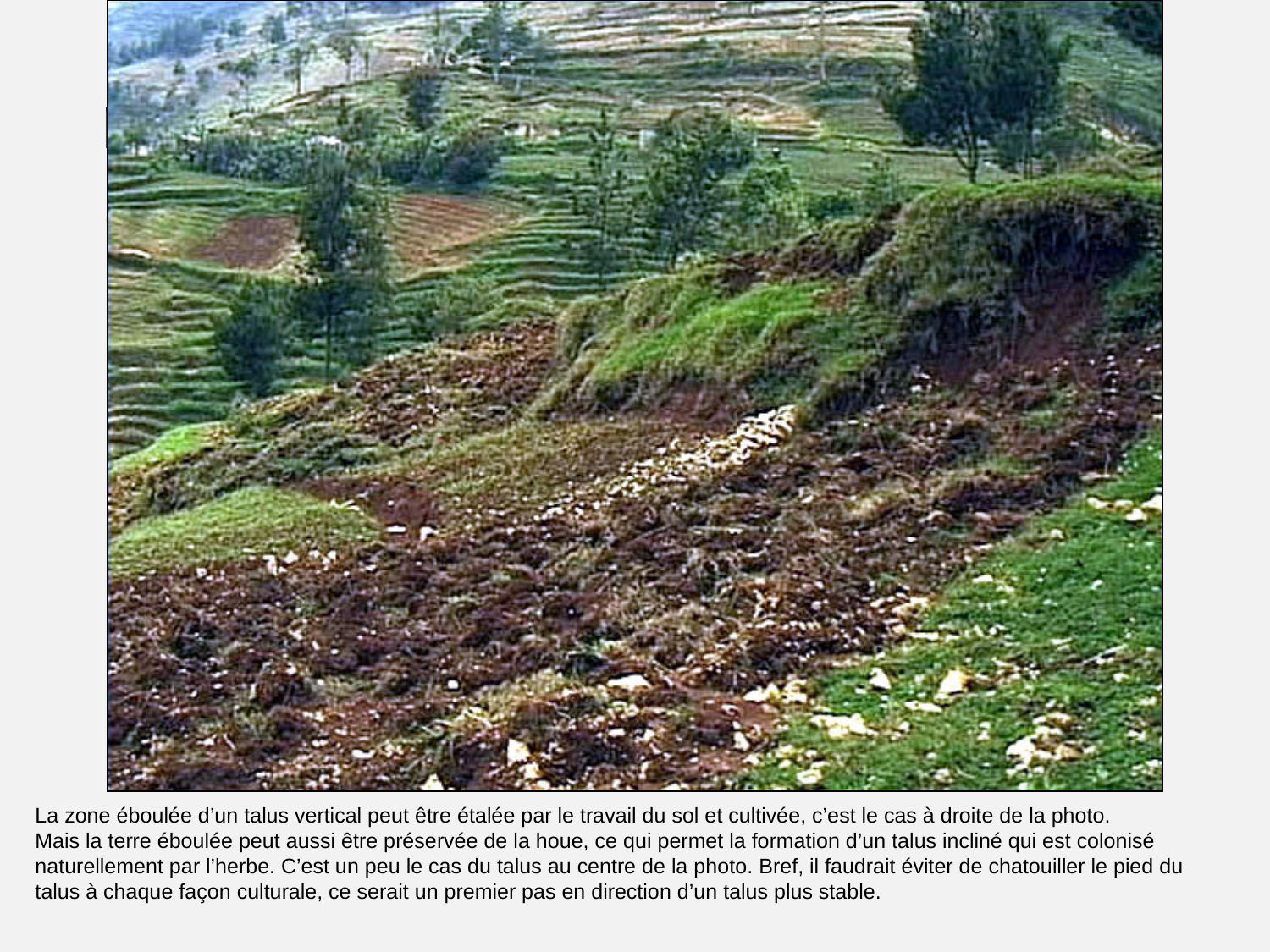

# Talus subvertical et éboulements responsables de reculs localisés lorsque la terre éboulée est peu à peu enlevée par les façons culturales.
La zone éboulée d’un talus vertical peut être étalée par le travail du sol et cultivée, c’est le cas à droite de la photo.
Mais la terre éboulée peut aussi être préservée de la houe, ce qui permet la formation d’un talus incliné qui est colonisé naturellement par l’herbe. C’est un peu le cas du talus au centre de la photo. Bref, il faudrait éviter de chatouiller le pied du talus à chaque façon culturale, ce serait un premier pas en direction d’un talus plus stable.